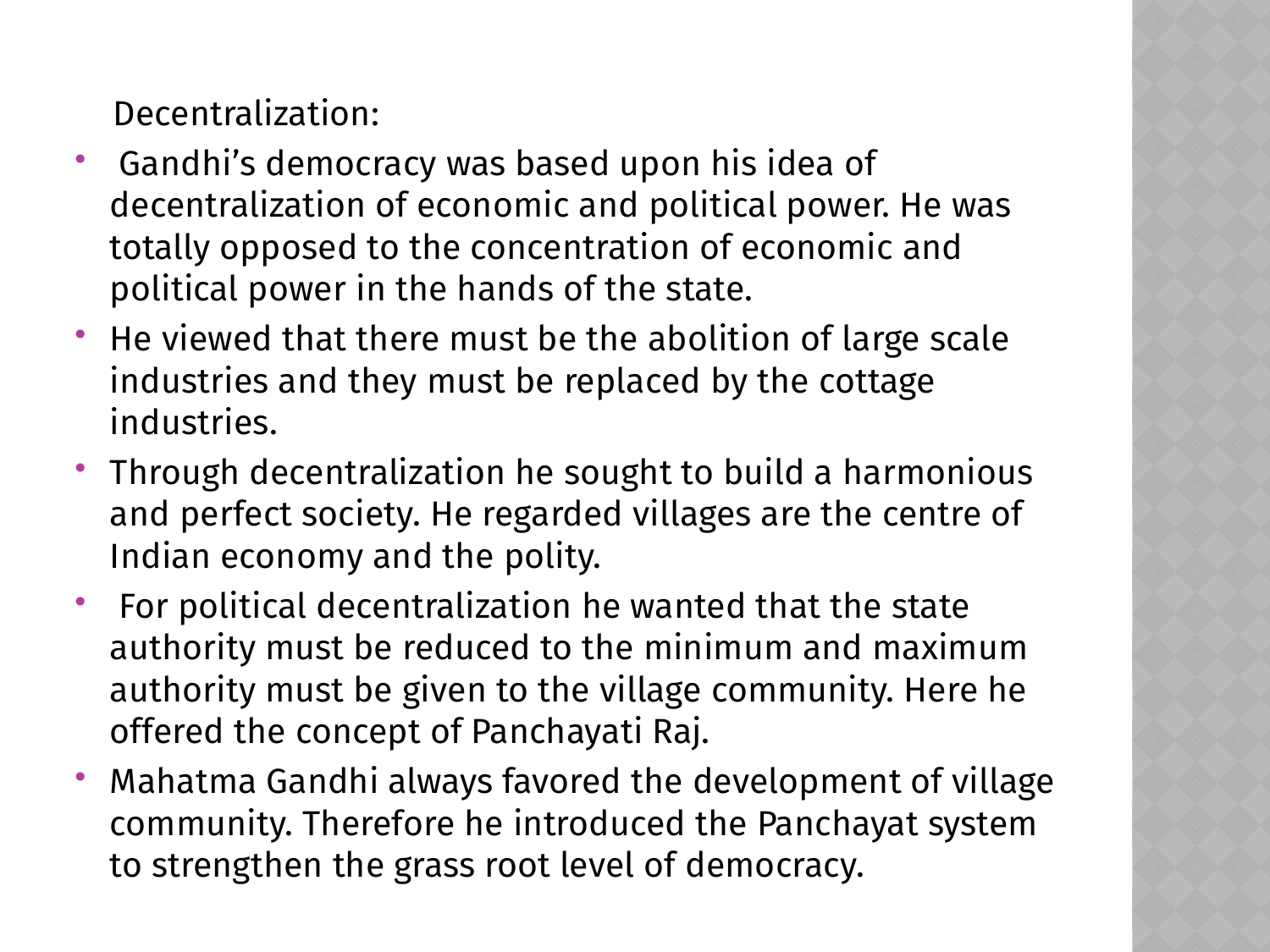

Decentralization:
 Gandhi’s democracy was based upon his idea of decentralization of economic and political power. He was totally opposed to the concentration of economic and political power in the hands of the state.
He viewed that there must be the abolition of large scale industries and they must be replaced by the cottage industries.
Through decentralization he sought to build a harmonious and perfect society. He regarded villages are the centre of Indian economy and the polity.
 For political decentralization he wanted that the state authority must be reduced to the minimum and maximum authority must be given to the village community. Here he offered the concept of Panchayati Raj.
Mahatma Gandhi always favored the development of village community. Therefore he introduced the Panchayat system to strengthen the grass root level of democracy.